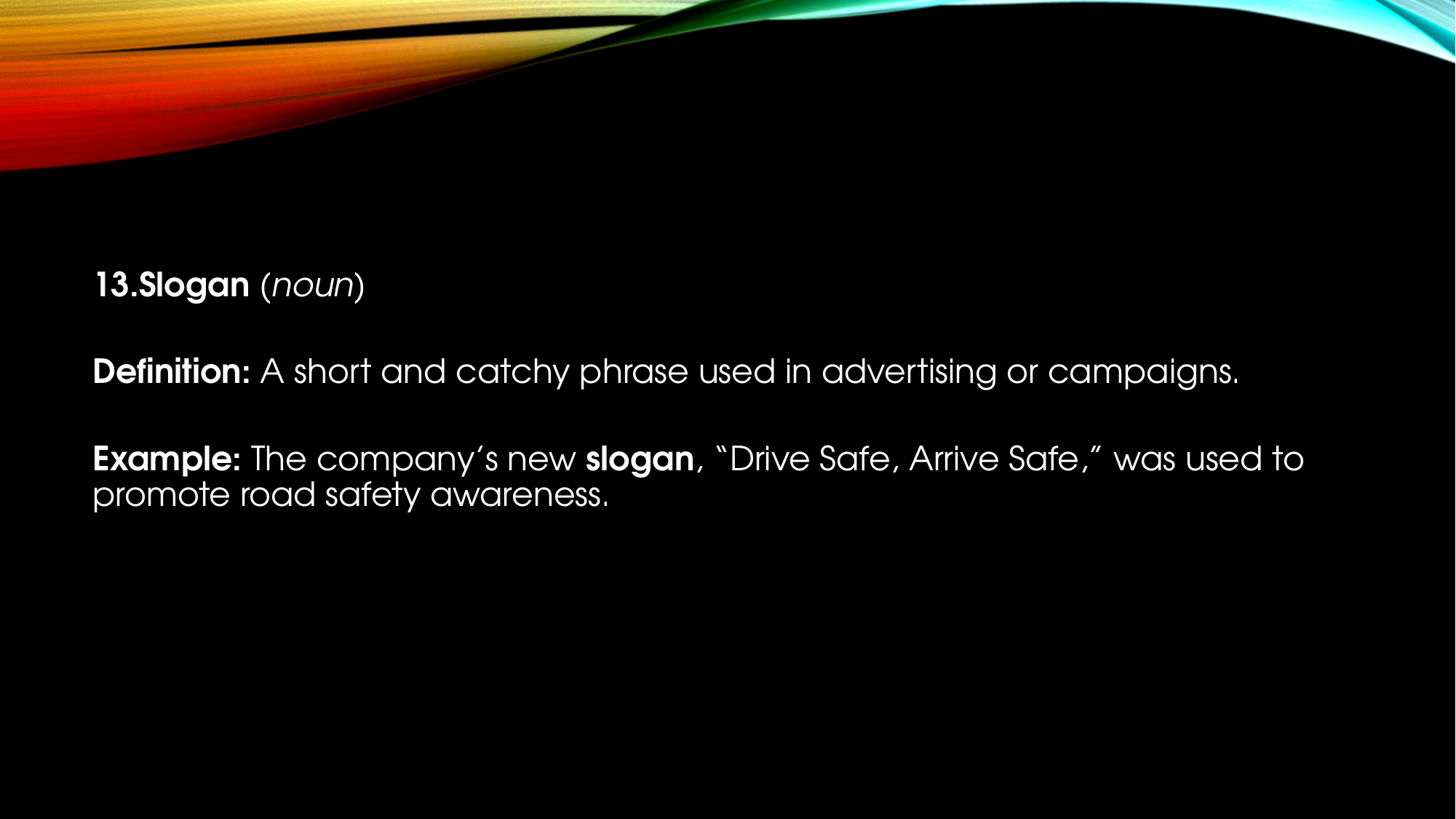

#
13.Slogan (noun)
Definition: A short and catchy phrase used in advertising or campaigns.
Example: The company’s new slogan, “Drive Safe, Arrive Safe,” was used to promote road safety awareness.